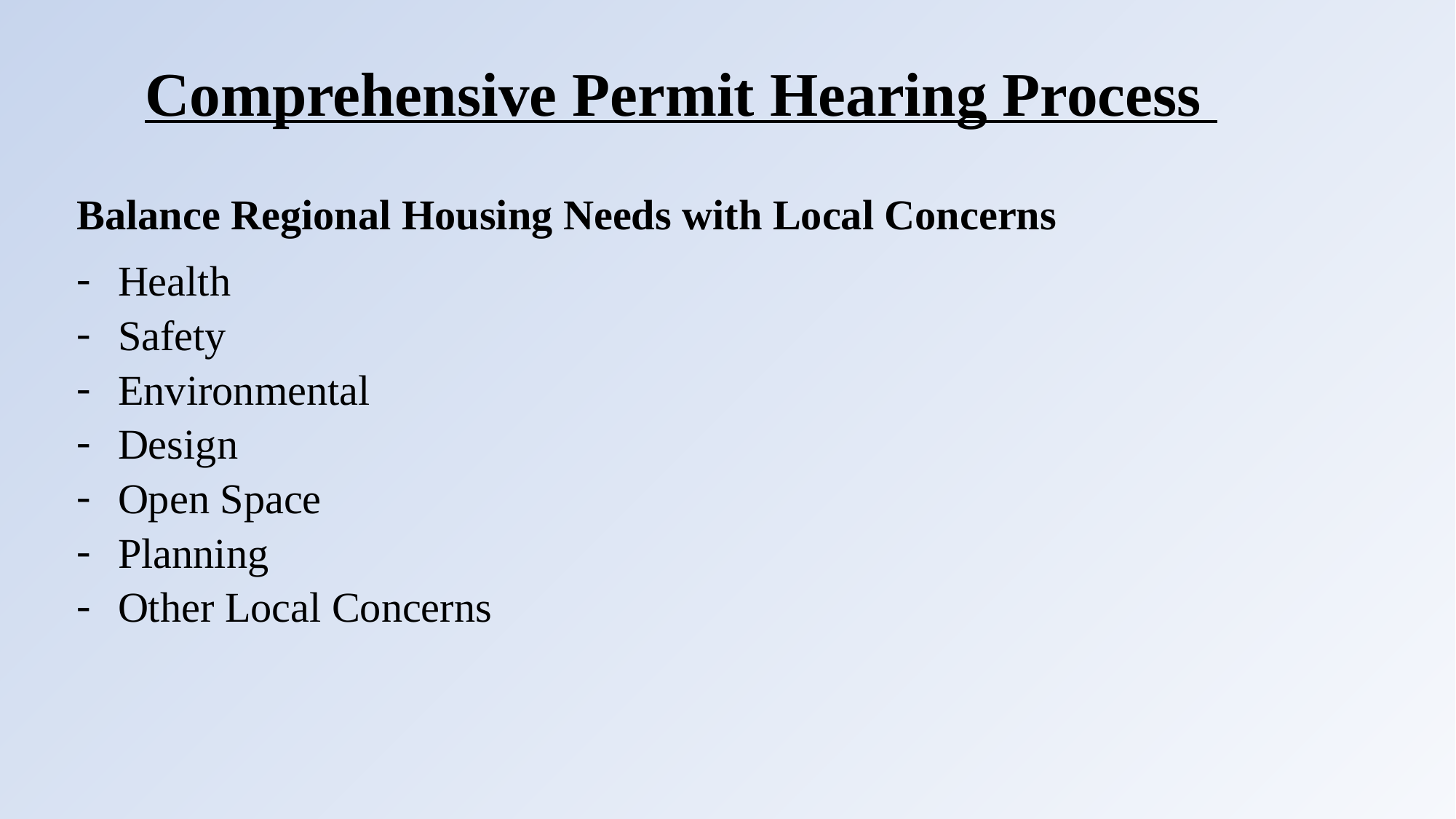

# Comprehensive Permit Hearing Process
Balance Regional Housing Needs with Local Concerns
Health
Safety
Environmental
Design
Open Space
Planning
Other Local Concerns